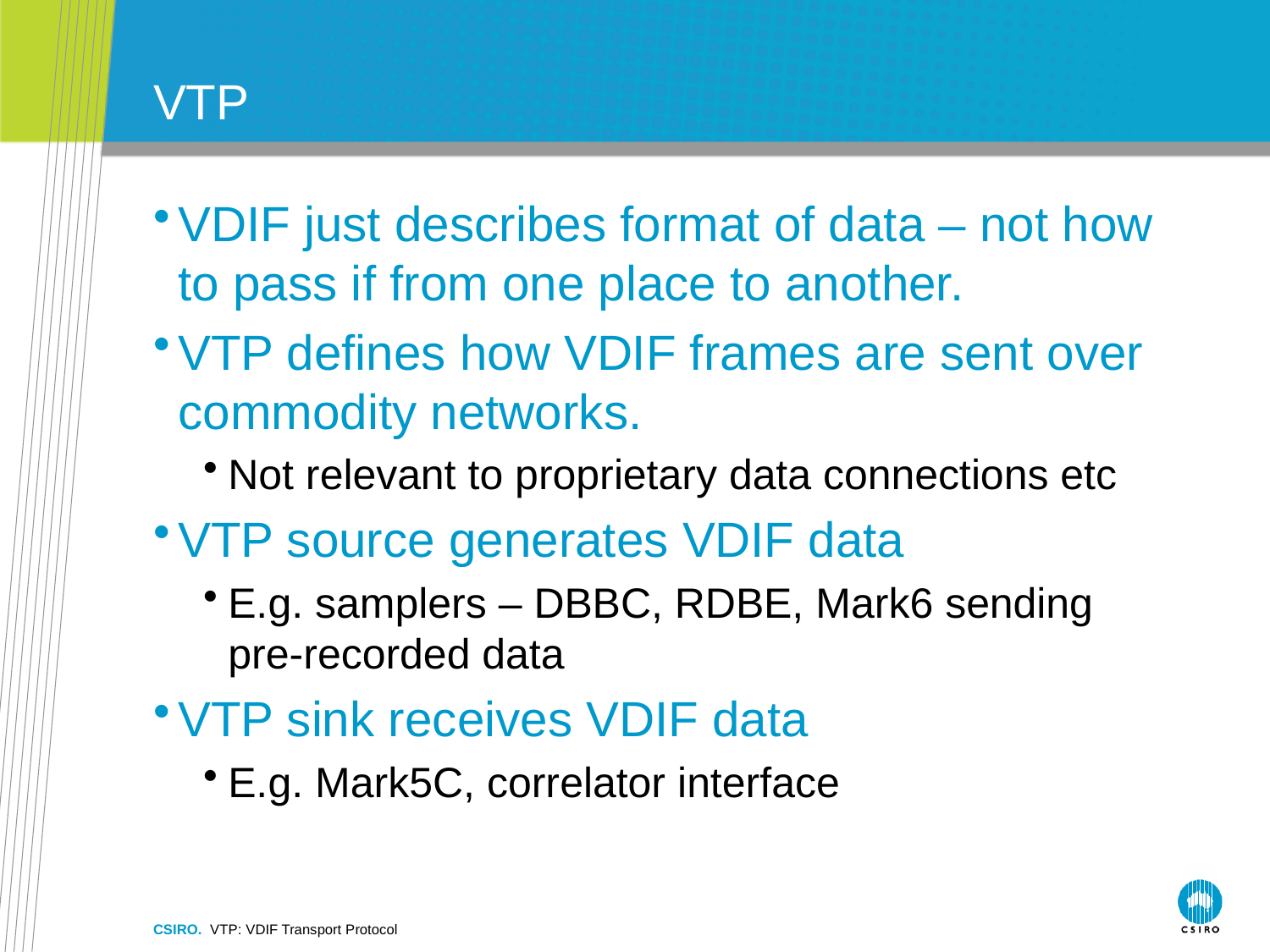

# VTP
VDIF just describes format of data – not how to pass if from one place to another.
VTP defines how VDIF frames are sent over commodity networks.
Not relevant to proprietary data connections etc
VTP source generates VDIF data
E.g. samplers – DBBC, RDBE, Mark6 sending pre-recorded data
VTP sink receives VDIF data
E.g. Mark5C, correlator interface
CSIRO.  VTP: VDIF Transport Protocol